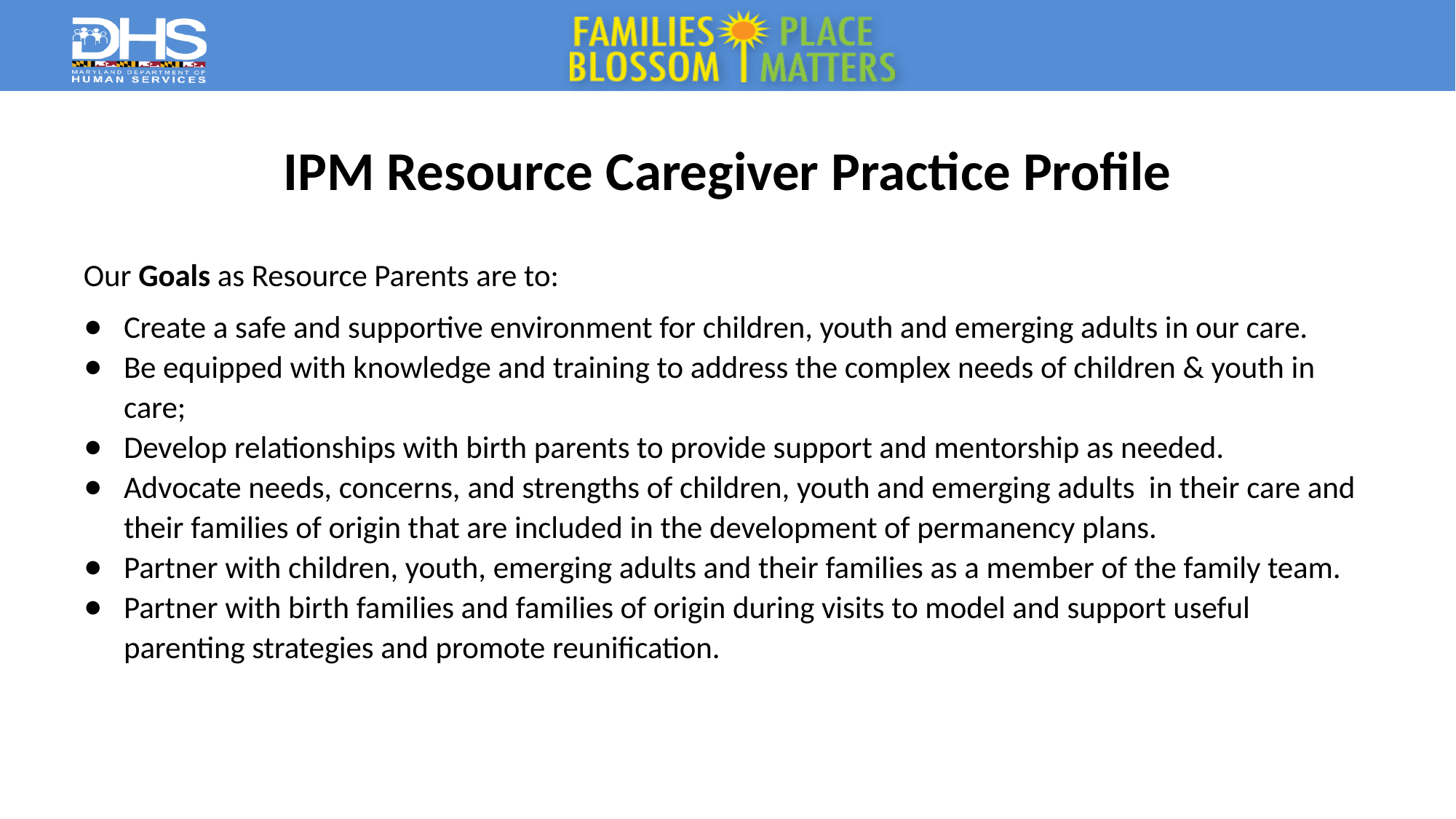

# IPM Resource Caregiver Practice Profile
Our Goals as Resource Parents are to:
Create a safe and supportive environment for children, youth and emerging adults in our care.
Be equipped with knowledge and training to address the complex needs of children & youth in care;
Develop relationships with birth parents to provide support and mentorship as needed.
Advocate needs, concerns, and strengths of children, youth and emerging adults  in their care and their families of origin that are included in the development of permanency plans.
Partner with children, youth, emerging adults and their families as a member of the family team.
Partner with birth families and families of origin during visits to model and support useful parenting strategies and promote reunification.